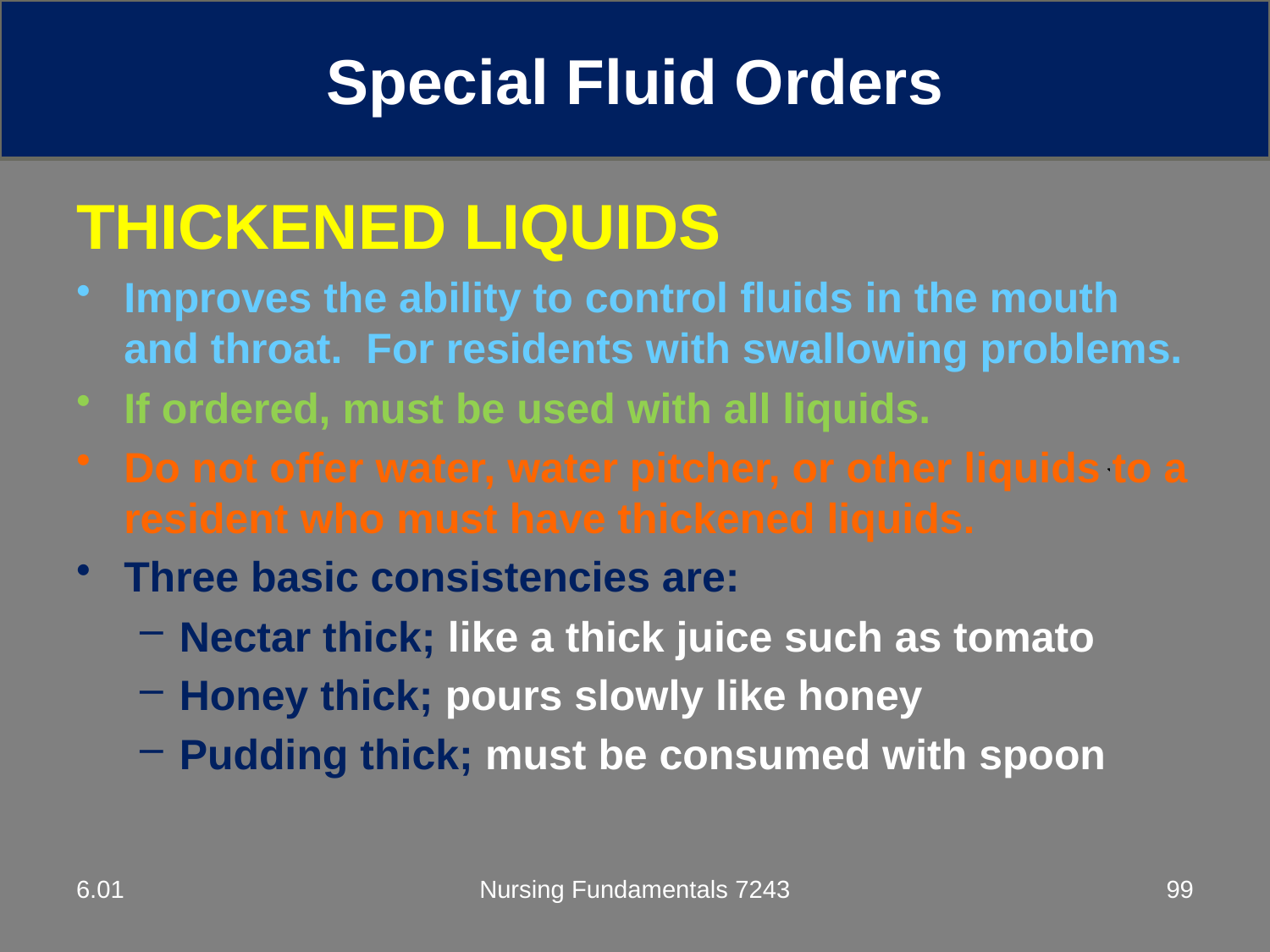

Special Fluid Orders
THICKENED LIQUIDS
Improves the ability to control fluids in the mouth and throat.  For residents with swallowing problems.
If ordered, must be used with all liquids.
Do not offer water, water pitcher, or other liquids to a resident who must have thickened liquids.
Three basic consistencies are:
Nectar thick; like a thick juice such as tomato
Honey thick; pours slowly like honey
Pudding thick; must be consumed with spoon

6.01
Nursing Fundamentals 7243
99